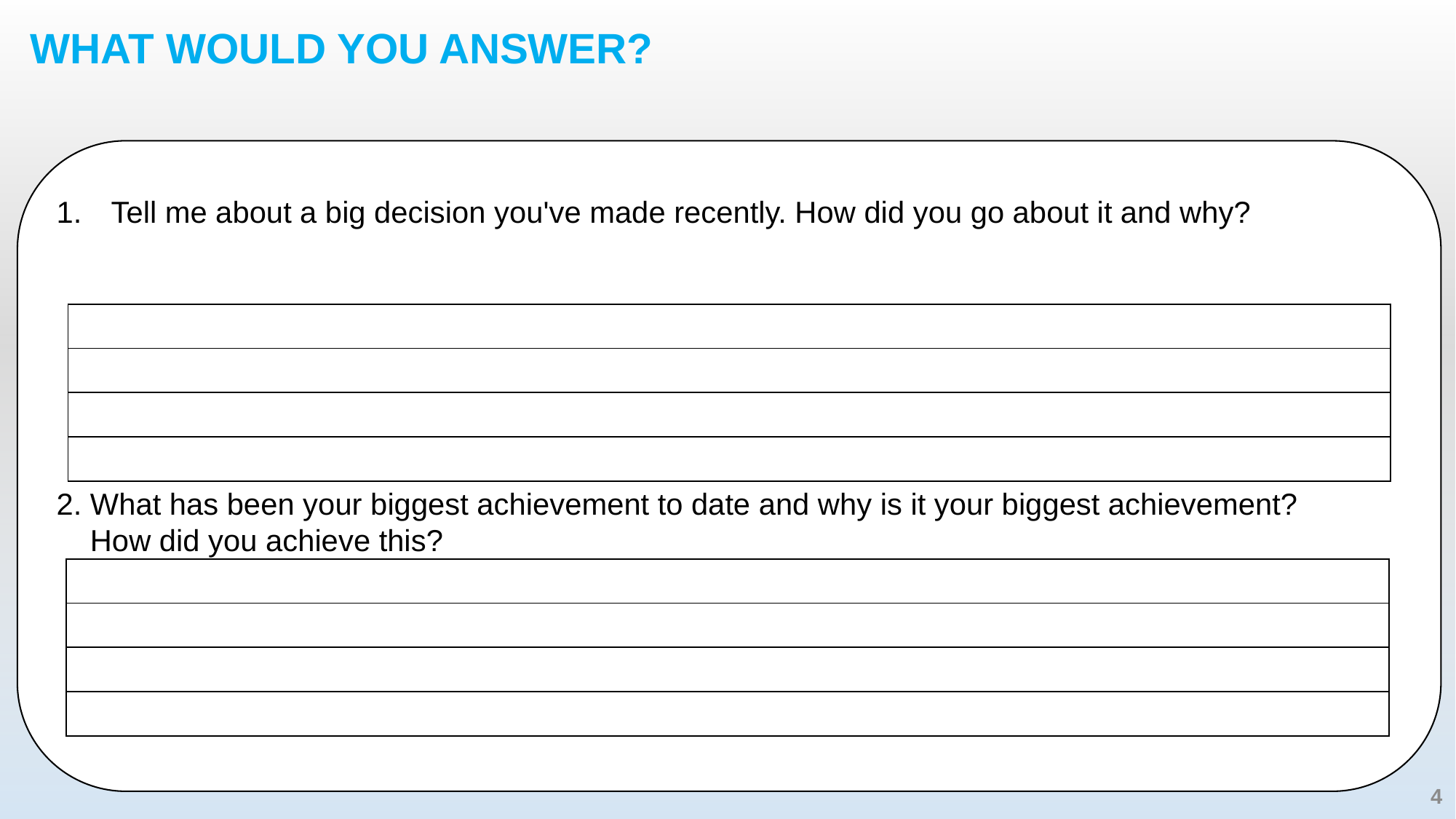

# What WOULD YOU Answer?

Tell me about a big decision you've made recently. How did you go about it and why?

2. What has been your biggest achievement to date and why is it your biggest achievement?
    How did you achieve this?
|  |
| --- |
|  |
|  |
|  |
|  |
| --- |
|  |
|  |
|  |
4